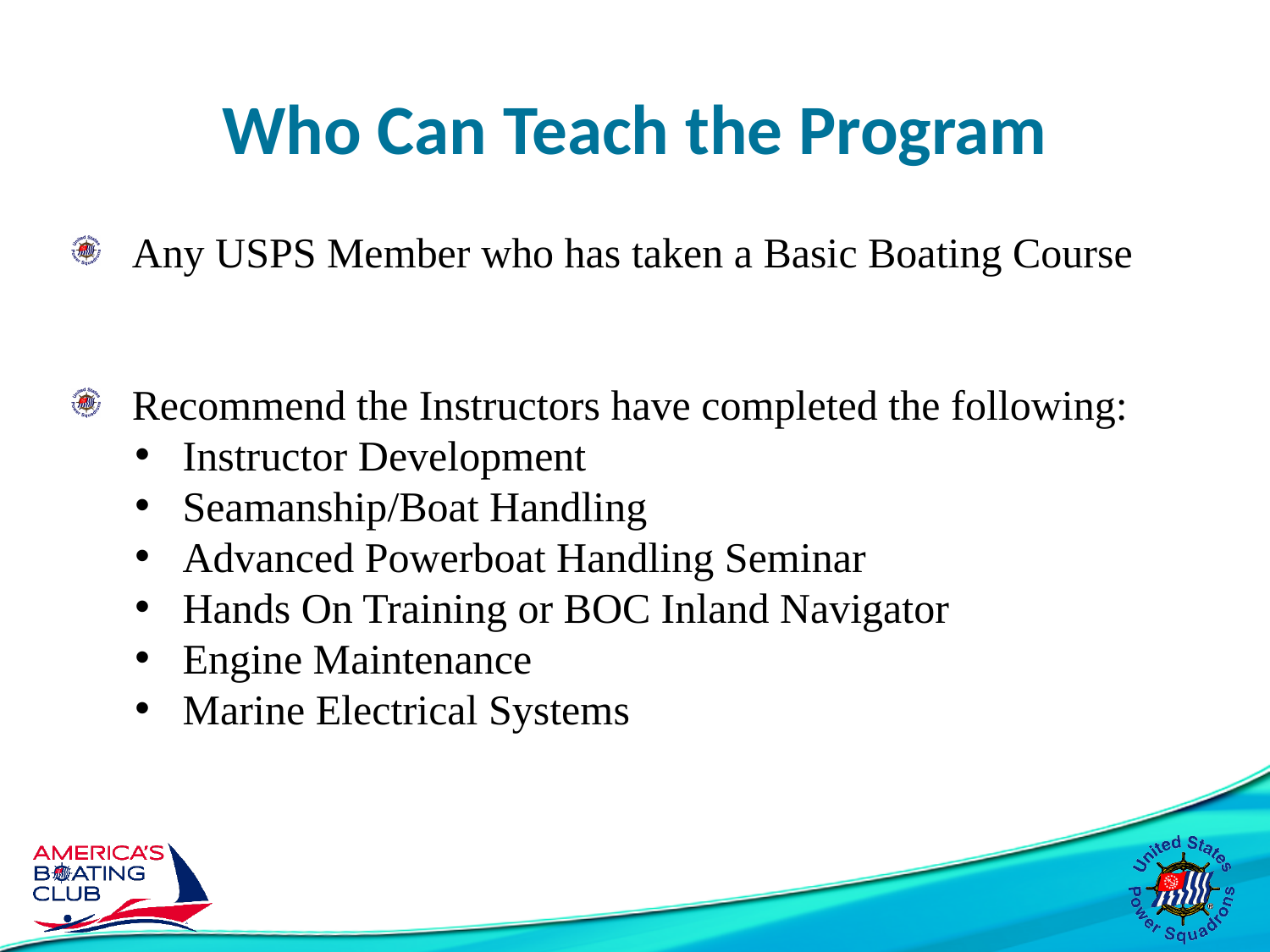

# Who Can Teach the Program
   Any USPS Member who has taken a Basic Boating Course

   Recommend the Instructors have completed the following:
Instructor Development
Seamanship/Boat Handling
Advanced Powerboat Handling Seminar
Hands On Training or BOC Inland Navigator
Engine Maintenance
Marine Electrical Systems